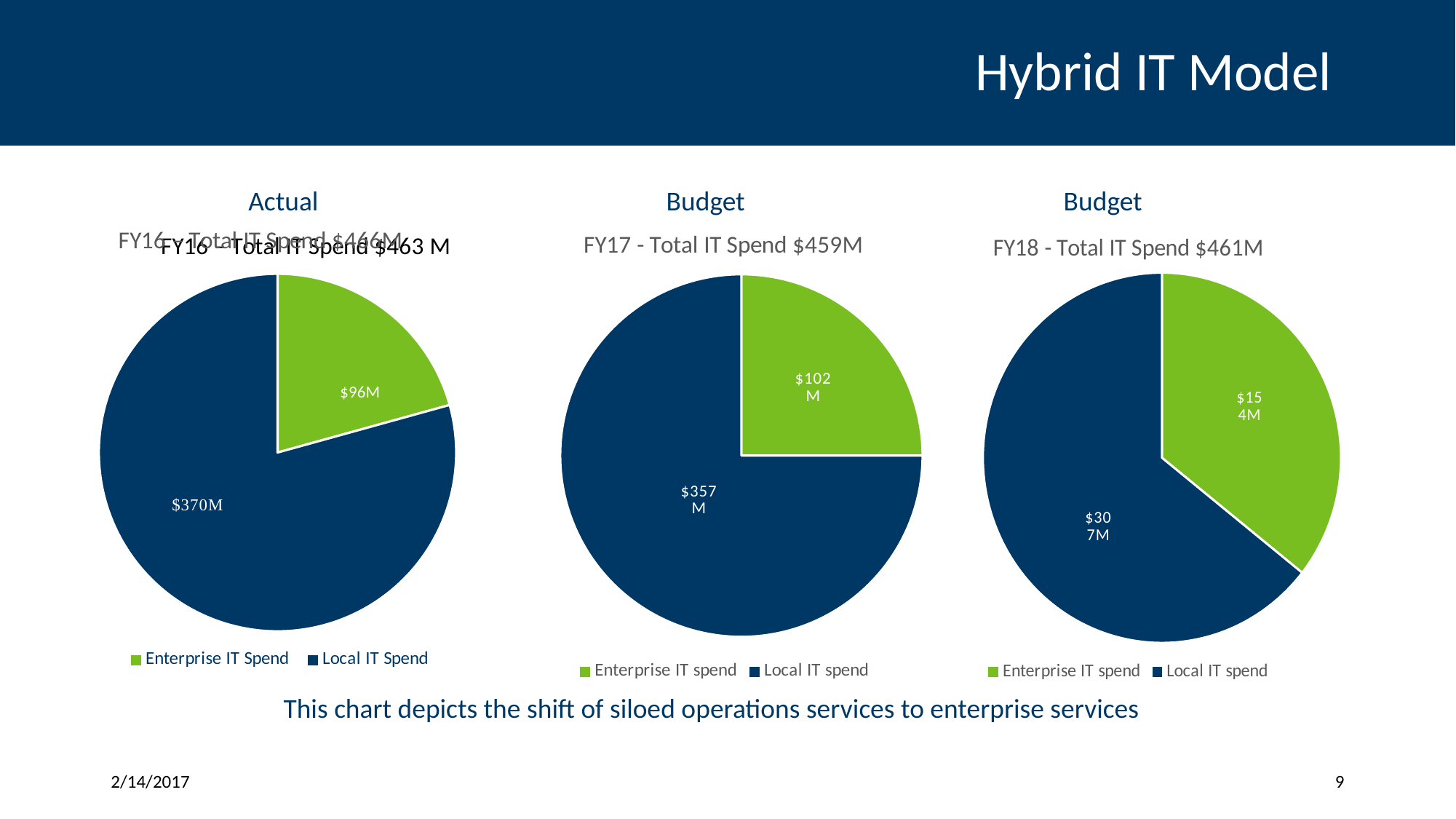

# Hybrid IT Model
Actual
Budget
Budget

### Chart: FY17 - Total IT Spend $459M

| Category | FY17 |
|---|---|
| Enterprise IT spend | 119000.0 |
| Local IT spend | 357000.0 |

### Chart: FY16 – Total IT Spend $466M

| Category |  |
|---|---|
| Enterprise IT Spend | 96699.54405 |
| Local IT Spend | 370231.17461000045 |

### Chart: FY16 – Total IT Spend $463 M

| Category |
|---|

### Chart: FY18 - Total IT Spend $461M

| Category | FY18 |
|---|---|
| Enterprise IT spend | 168000.0 |
| Local IT spend | 303000.0 |
$96M
This chart depicts the shift of siloed operations services to enterprise services
2/14/2017
9